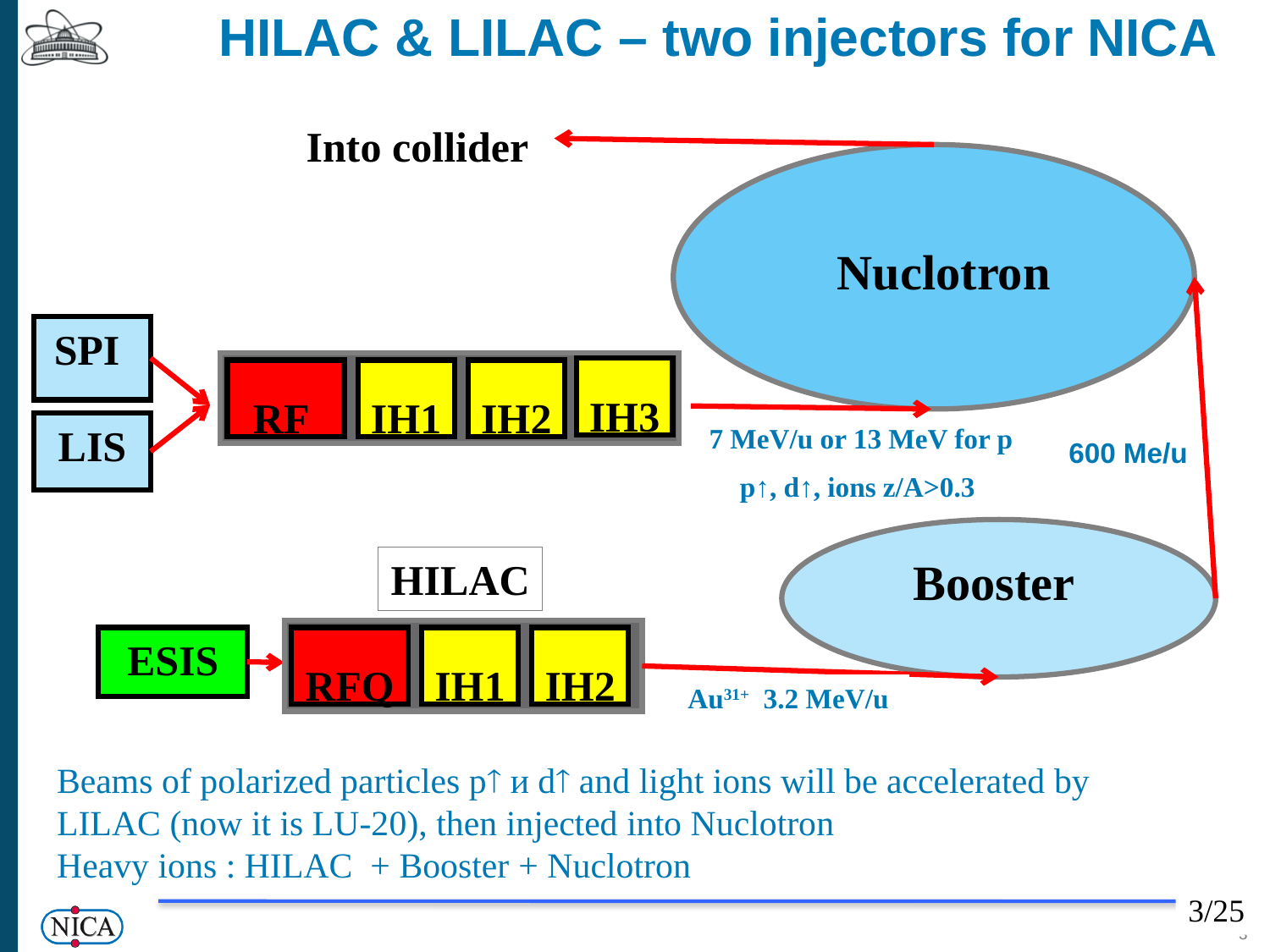

# HILAC & LILAC – two injectors for NICA
Into collider

Nuclotron
SPI

RF
IH1
IH2
IH3
LIS
7 MeV/u or 13 MeV for p
p↑, d↑, ions z/A>0.3
600 Me/u

Booster
HILАC

RFQ
IH1
IH2
ESIS
Au31+  3.2 MeV/u
Beams of polarized particles p↑ и d↑ and light ions will be accelerated by LILAC (now it is LU-20), then injected into Nuclotron
Heavy ions : HILAC  + Booster + Nuclotron
3/25
3